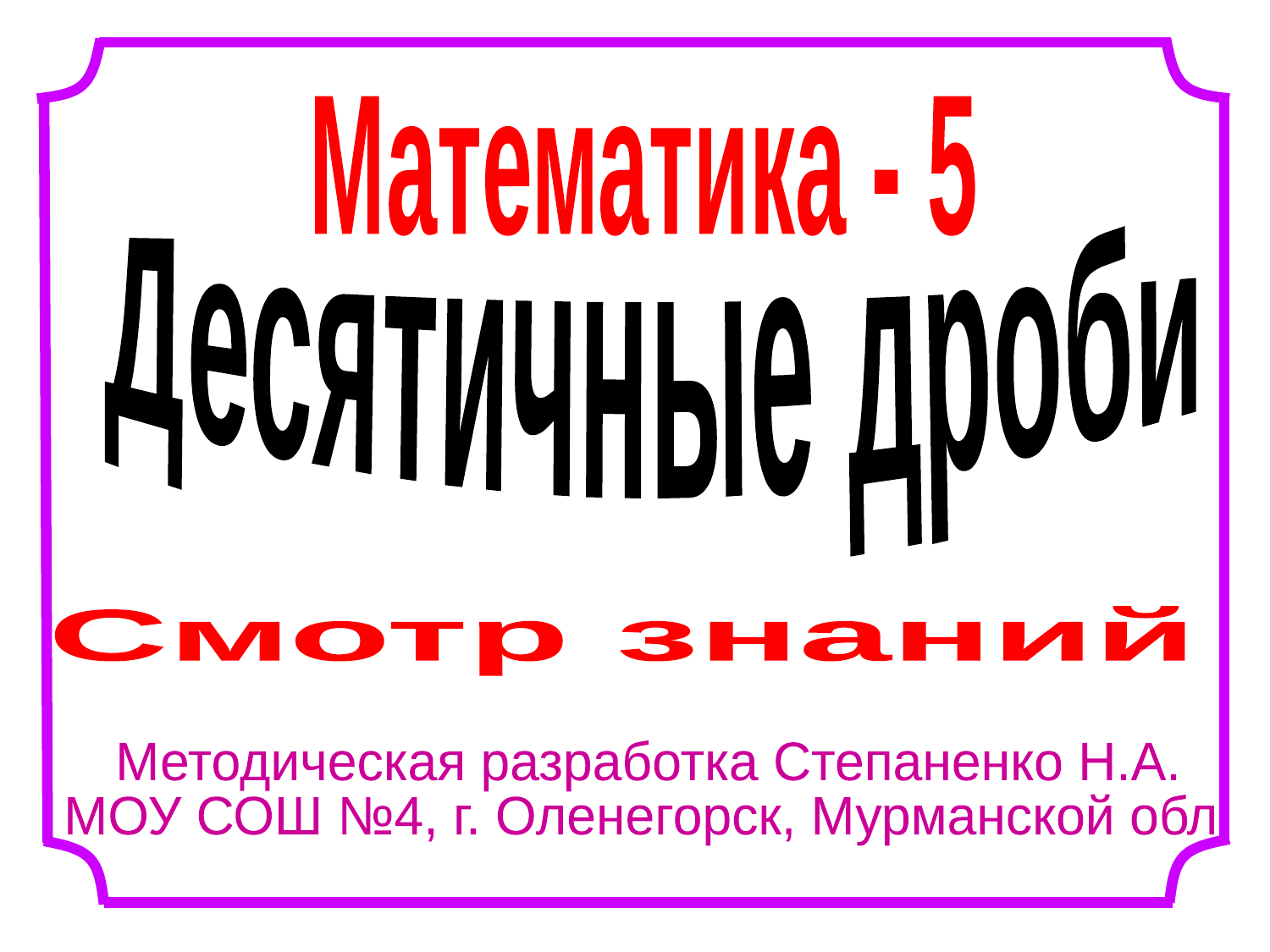

Математика - 5
Десятичные дроби
Смотр знаний
Методическая разработка Степаненко Н.А.
МОУ СОШ №4, г. Оленегорск, Мурманской обл.